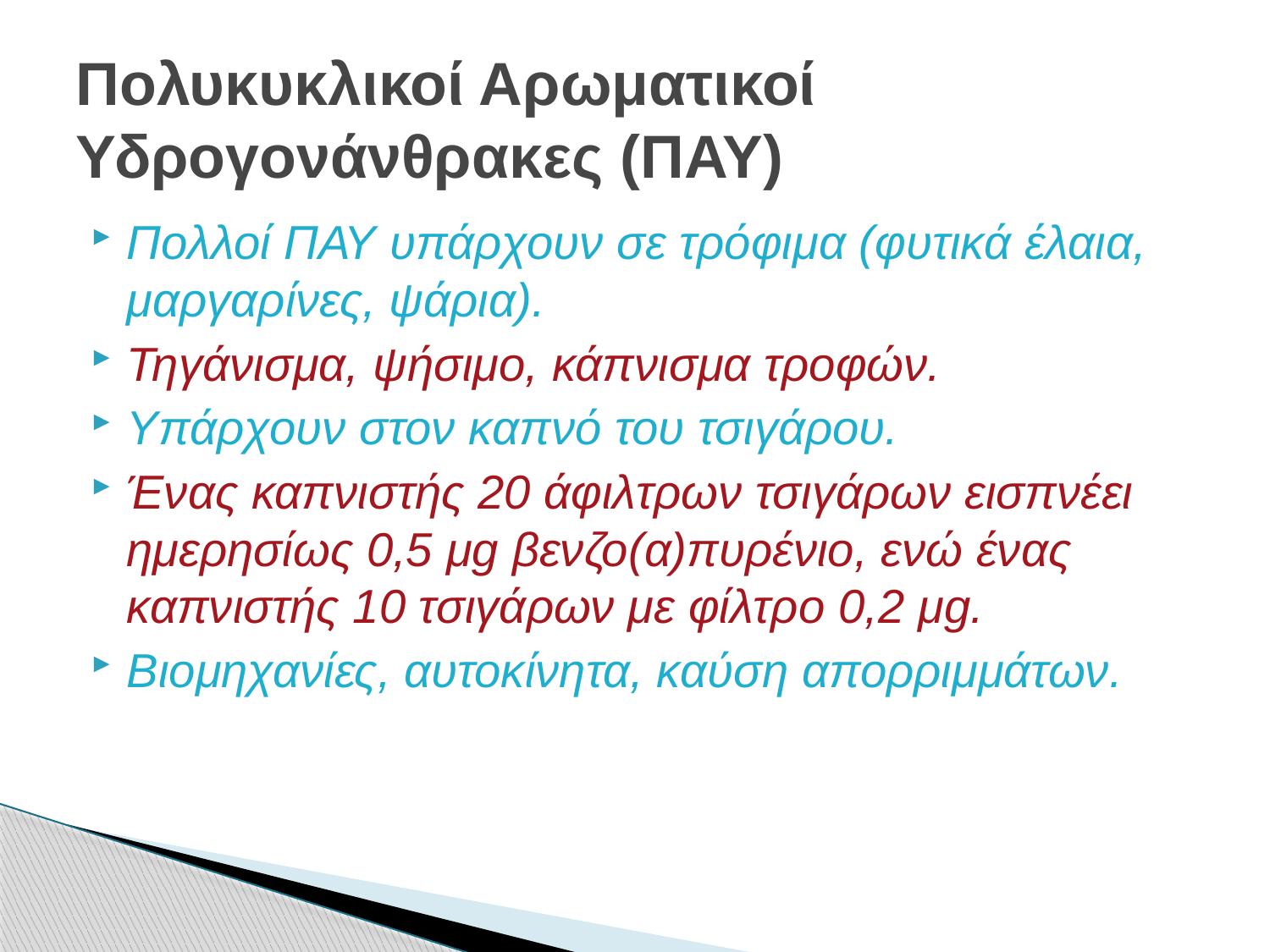

# Πολυκυκλικοί Αρωματικοί Υδρογονάνθρακες (ΠΑΥ)
Πολλοί ΠΑΥ υπάρχουν σε τρόφιμα (φυτικά έλαια, μαργαρίνες, ψάρια).
Τηγάνισμα, ψήσιμο, κάπνισμα τροφών.
Υπάρχουν στον καπνό του τσιγάρου.
Ένας καπνιστής 20 άφιλτρων τσιγάρων εισπνέει ημερησίως 0,5 μg βενζο(α)πυρένιο, ενώ ένας καπνιστής 10 τσιγάρων με φίλτρο 0,2 μg.
Βιομηχανίες, αυτοκίνητα, καύση απορριμμάτων.